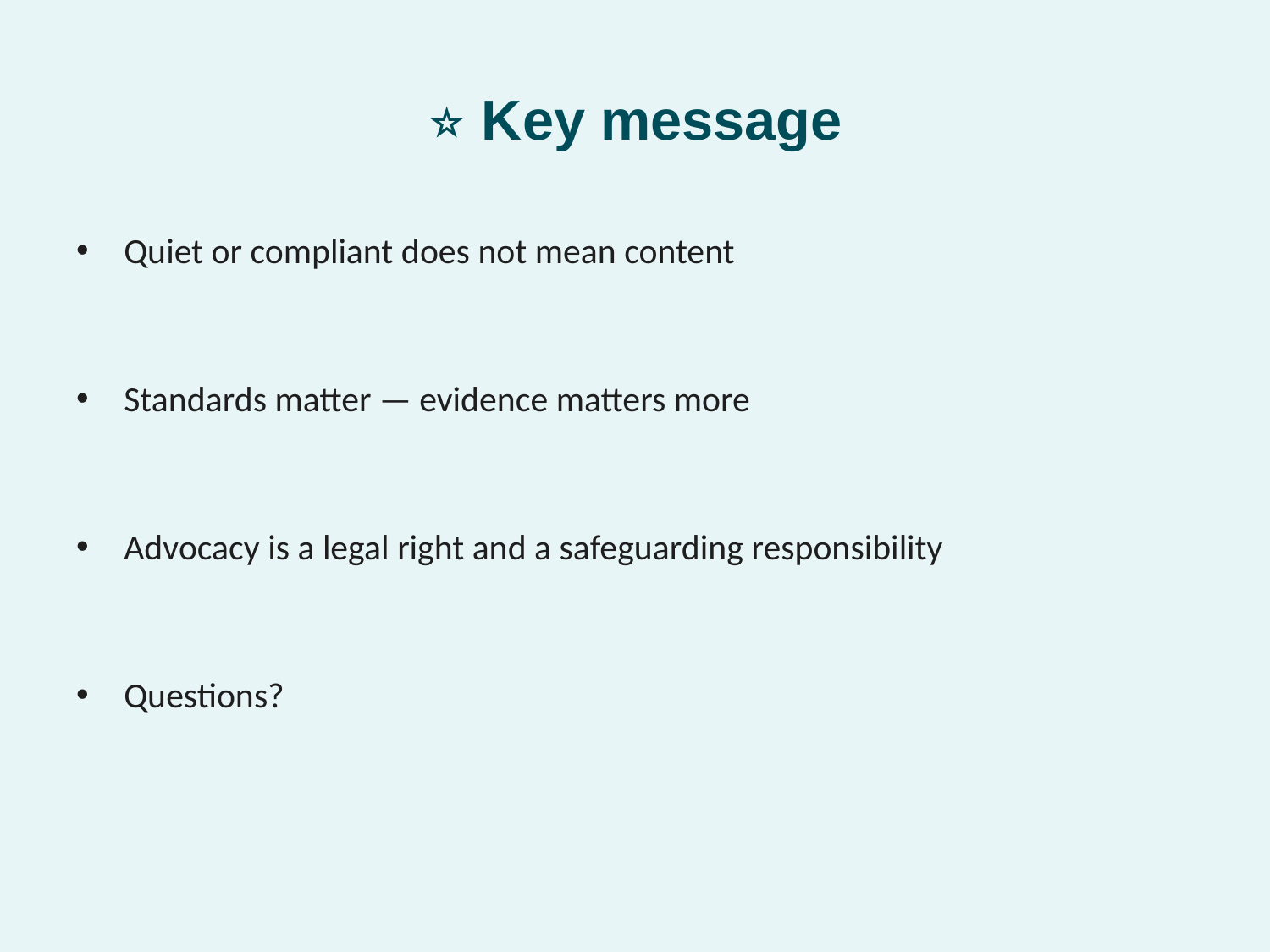

# ⭐ Key message
Quiet or compliant does not mean content

Standards matter — evidence matters more

Advocacy is a legal right and a safeguarding responsibility

Questions?